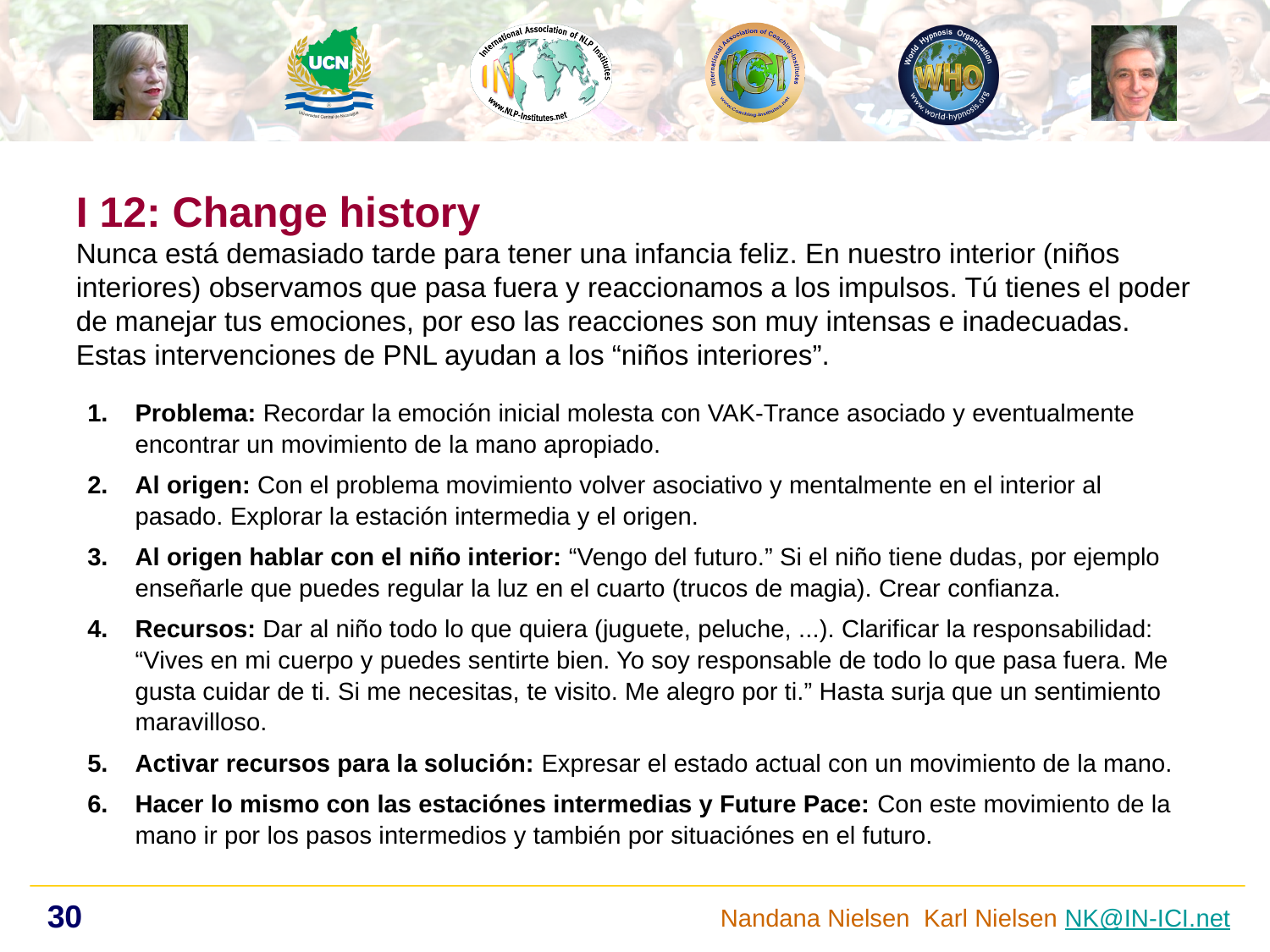

I 12: Change history
Nunca está demasiado tarde para tener una infancia feliz. En nuestro interior (niños interiores) observamos que pasa fuera y reaccionamos a los impulsos. Tú tienes el poder de manejar tus emociones, por eso las reacciones son muy intensas e inadecuadas. Estas intervenciones de PNL ayudan a los “niños interiores”.
Problema: Recordar la emoción inicial molesta con VAK-Trance asociado y eventualmente encontrar un movimiento de la mano apropiado.
Al origen: Con el problema movimiento volver asociativo y mentalmente en el interior al pasado. Explorar la estación intermedia y el origen.
Al origen hablar con el niño interior: “Vengo del futuro.” Si el niño tiene dudas, por ejemplo enseñarle que puedes regular la luz en el cuarto (trucos de magia). Crear confianza.
Recursos: Dar al niño todo lo que quiera (juguete, peluche, ...). Clarificar la responsabilidad: “Vives en mi cuerpo y puedes sentirte bien. Yo soy responsable de todo lo que pasa fuera. Me gusta cuidar de ti. Si me necesitas, te visito. Me alegro por ti.” Hasta surja que un sentimiento maravilloso.
Activar recursos para la solución: Expresar el estado actual con un movimiento de la mano.
Hacer lo mismo con las estaciónes intermedias y Future Pace: Con este movimiento de la mano ir por los pasos intermedios y también por situaciónes en el futuro.